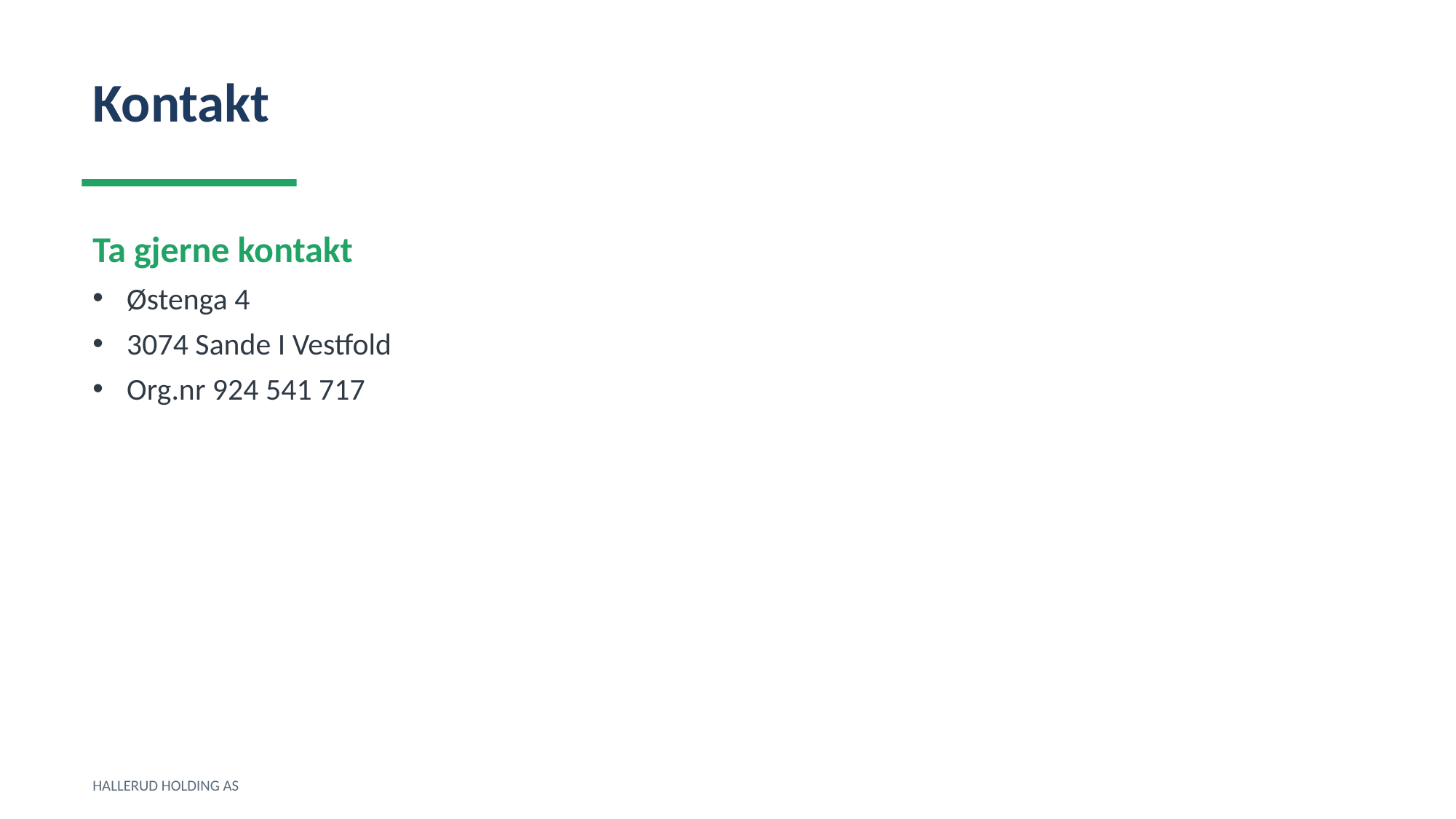

Kontakt

Ta gjerne kontakt
Østenga 4
3074 Sande I Vestfold
Org.nr 924 541 717
HALLERUD HOLDING AS